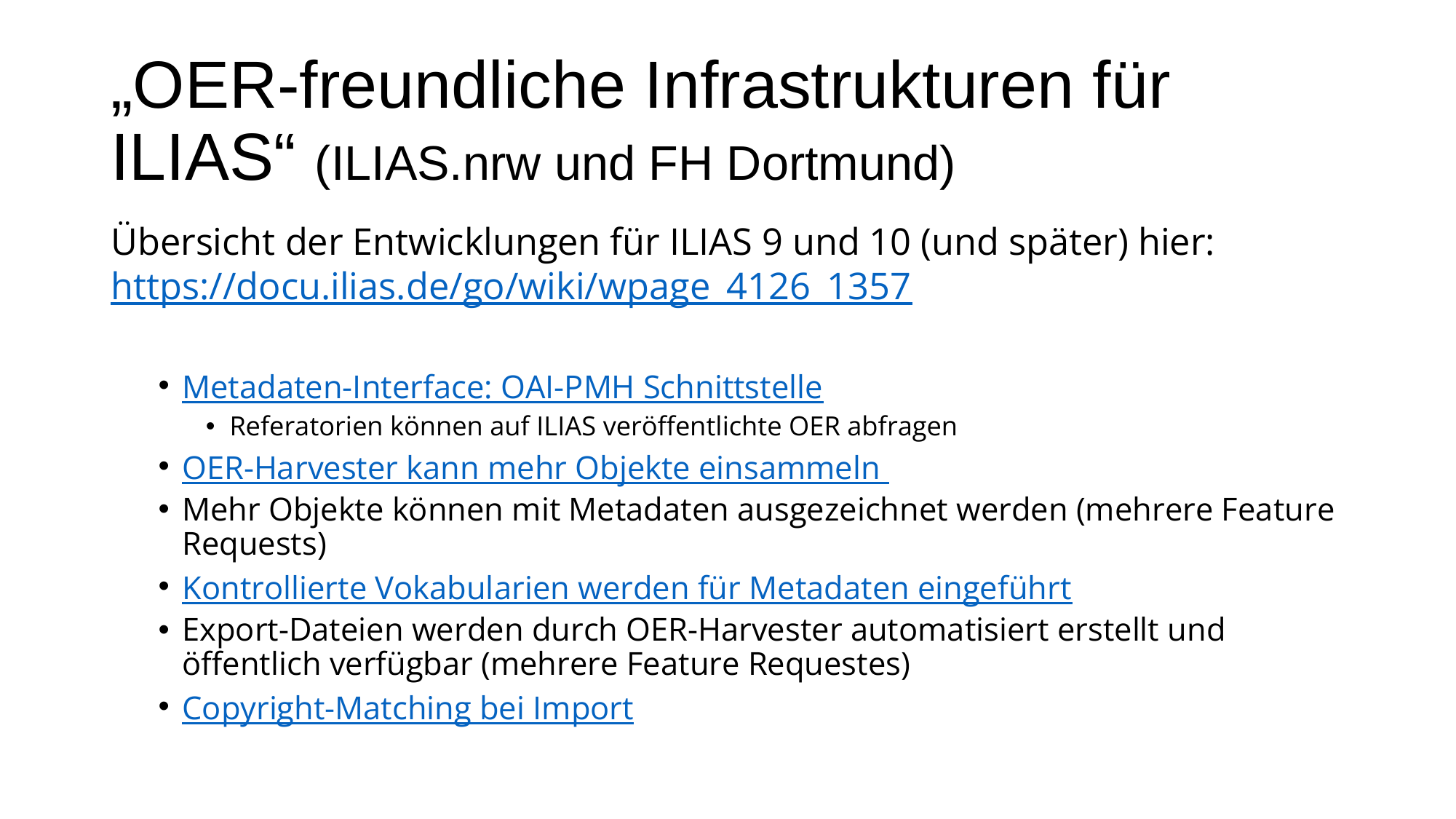

# „OER-freundliche Infrastrukturen für ILIAS“ (ILIAS.nrw und FH Dortmund)
Übersicht der Entwicklungen für ILIAS 9 und 10 (und später) hier: https://docu.ilias.de/go/wiki/wpage_4126_1357

Metadaten-Interface: OAI-PMH Schnittstelle
Referatorien können auf ILIAS veröffentlichte OER abfragen
OER-Harvester kann mehr Objekte einsammeln
Mehr Objekte können mit Metadaten ausgezeichnet werden (mehrere Feature Requests)
Kontrollierte Vokabularien werden für Metadaten eingeführt
Export-Dateien werden durch OER-Harvester automatisiert erstellt und öffentlich verfügbar (mehrere Feature Requestes)
Copyright-Matching bei Import